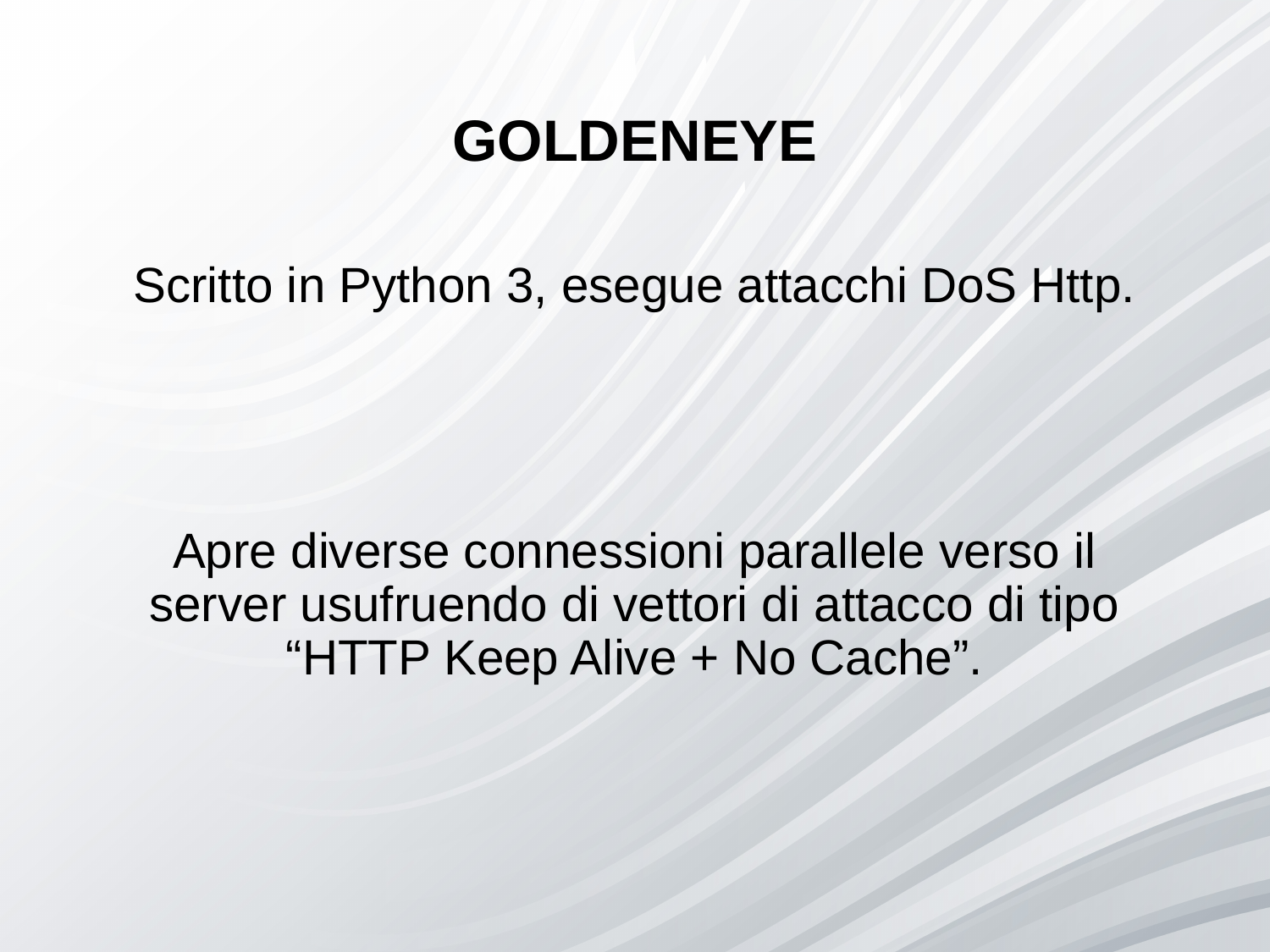

# GOLDENEYE
Scritto in Python 3, esegue attacchi DoS Http.

Apre diverse connessioni parallele verso il server usufruendo di vettori di attacco di tipo “HTTP Keep Alive + No Cache”.